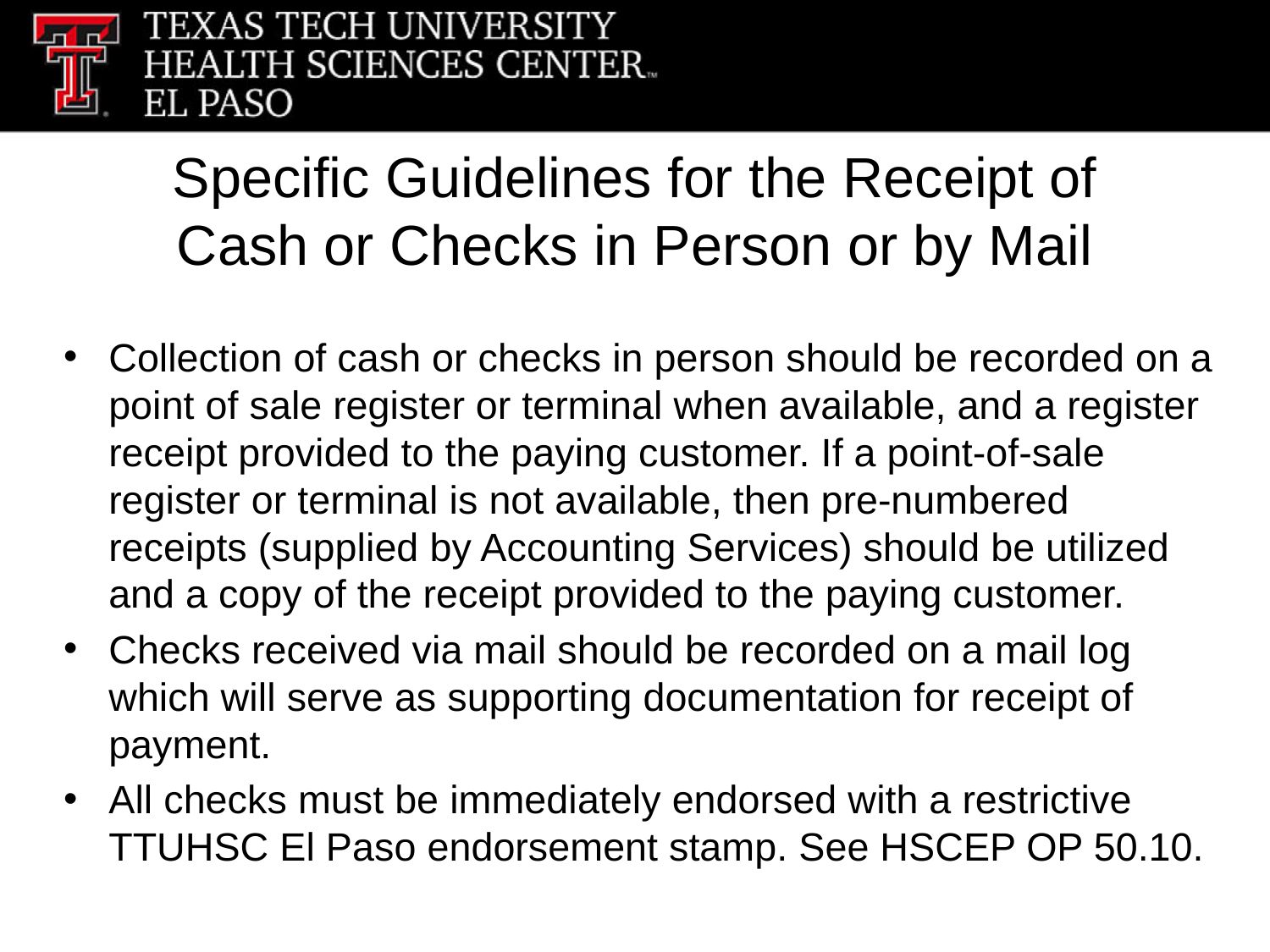

# Specific Guidelines for the Receipt of Cash or Checks in Person or by Mail
Collection of cash or checks in person should be recorded on a point of sale register or terminal when available, and a register receipt provided to the paying customer. If a point-of-sale register or terminal is not available, then pre-numbered receipts (supplied by Accounting Services) should be utilized and a copy of the receipt provided to the paying customer.
Checks received via mail should be recorded on a mail log which will serve as supporting documentation for receipt of payment.
All checks must be immediately endorsed with a restrictive TTUHSC El Paso endorsement stamp. See HSCEP OP 50.10.